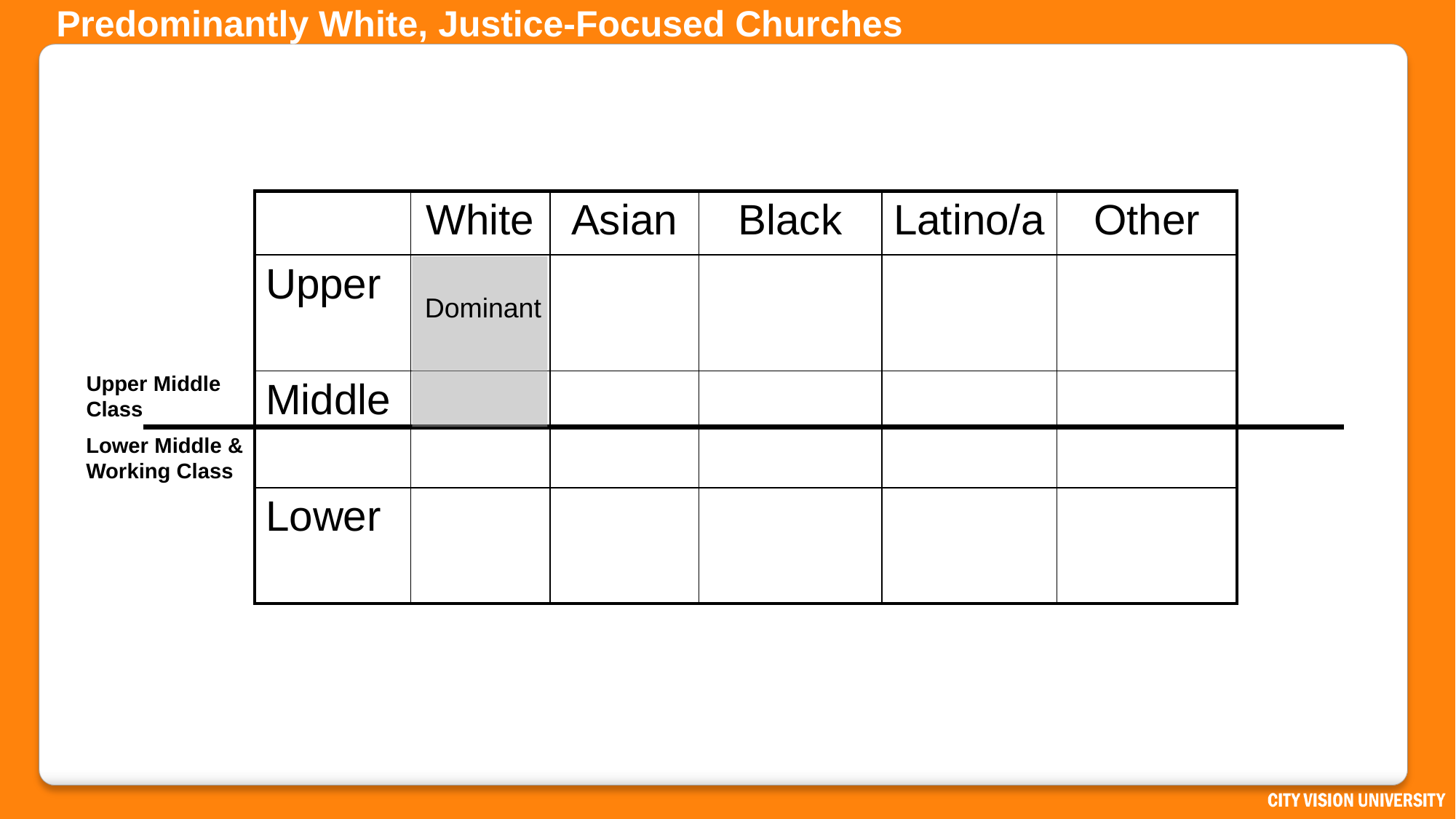

# Predominantly White, Justice-Focused Churches
|  | White | Asian | Black | Latino/a | Other |
| --- | --- | --- | --- | --- | --- |
| Upper |  |  |  |  |  |
| Middle |  |  |  |  |  |
| Lower |  |  |  |  |  |

Dominant
Upper Middle
Class
Lower Middle &
Working Class